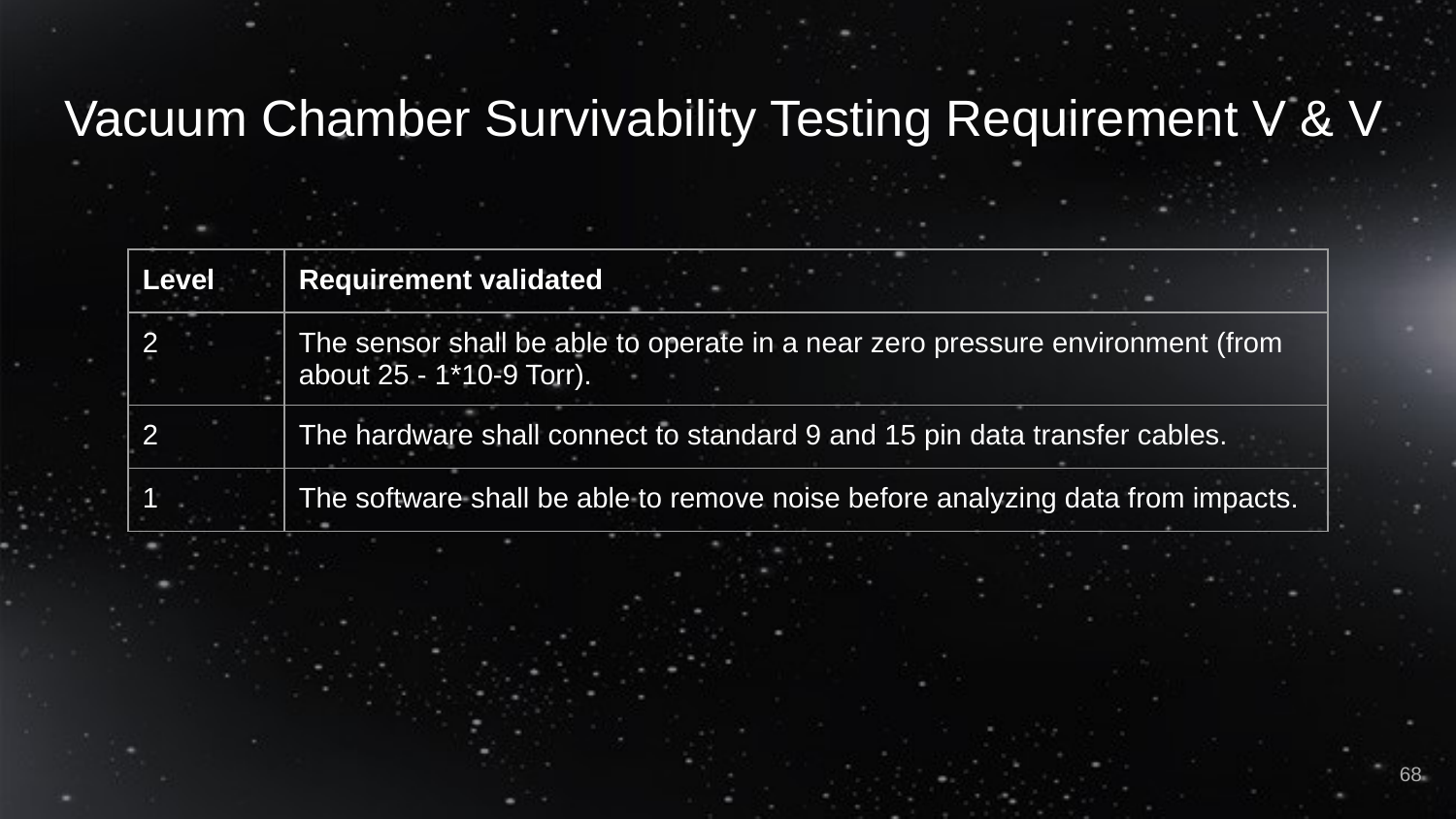

# Vacuum Chamber Survivability Testing Requirement V & V
| Level | Requirement validated |
| --- | --- |
| 2 | The sensor shall be able to operate in a near zero pressure environment (from about 25 - 1\*10-9 Torr). |
| 2 | The hardware shall connect to standard 9 and 15 pin data transfer cables. |
| 1 | The software shall be able to remove noise before analyzing data from impacts. |
68